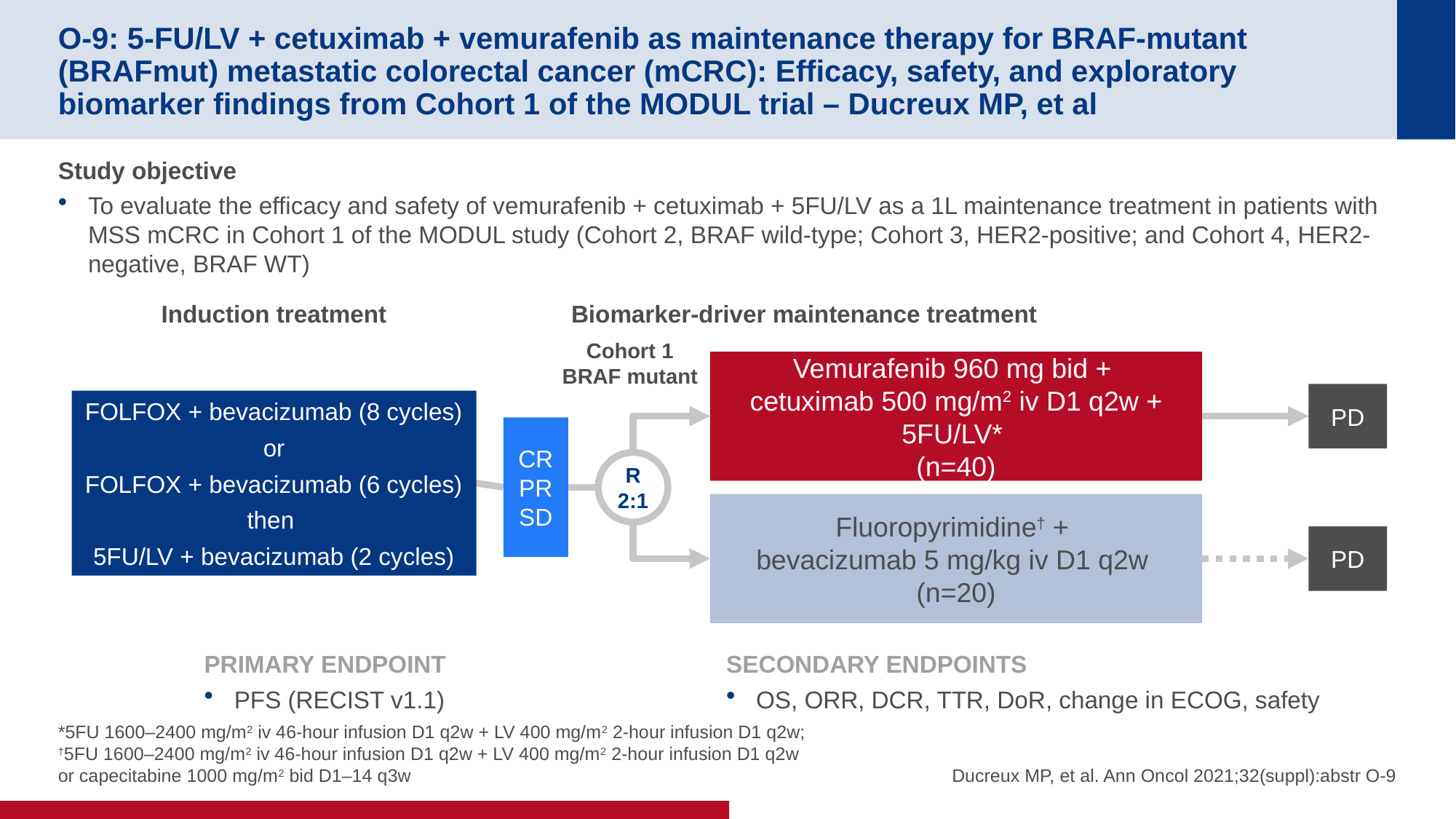

# O-9: 5-FU/LV + cetuximab + vemurafenib as maintenance therapy for BRAF-mutant (BRAFmut) metastatic colorectal cancer (mCRC): Efficacy, safety, and exploratory biomarker findings from Cohort 1 of the MODUL trial – Ducreux MP, et al
Study objective
To evaluate the efficacy and safety of vemurafenib + cetuximab + 5FU/LV as a 1L maintenance treatment in patients with MSS mCRC in Cohort 1 of the MODUL study (Cohort 2, BRAF wild-type; Cohort 3, HER2-positive; and Cohort 4, HER2-negative, BRAF WT)
Induction treatment
Biomarker-driver maintenance treatment
Cohort 1 BRAF mutant
Vemurafenib 960 mg bid +
cetuximab 500 mg/m2 iv D1 q2w + 5FU/LV*
(n=40)
PD
FOLFOX + bevacizumab (8 cycles)
or
FOLFOX + bevacizumab (6 cycles)
then
5FU/LV + bevacizumab (2 cycles)
CR
PR
SD
R
2:1
Fluoropyrimidine† +
bevacizumab 5 mg/kg iv D1 q2w
(n=20)
PD
PRIMARY ENDPOINT
PFS (RECIST v1.1)
SECONDARY ENDPOINTS
OS, ORR, DCR, TTR, DoR, change in ECOG, safety
*5FU 1600–2400 mg/m2 iv 46-hour infusion D1 q2w + LV 400 mg/m2 2-hour infusion D1 q2w;
†5FU 1600–2400 mg/m2 iv 46-hour infusion D1 q2w + LV 400 mg/m2 2-hour infusion D1 q2w or capecitabine 1000 mg/m2 bid D1–14 q3w
Ducreux MP, et al. Ann Oncol 2021;32(suppl):abstr O-9